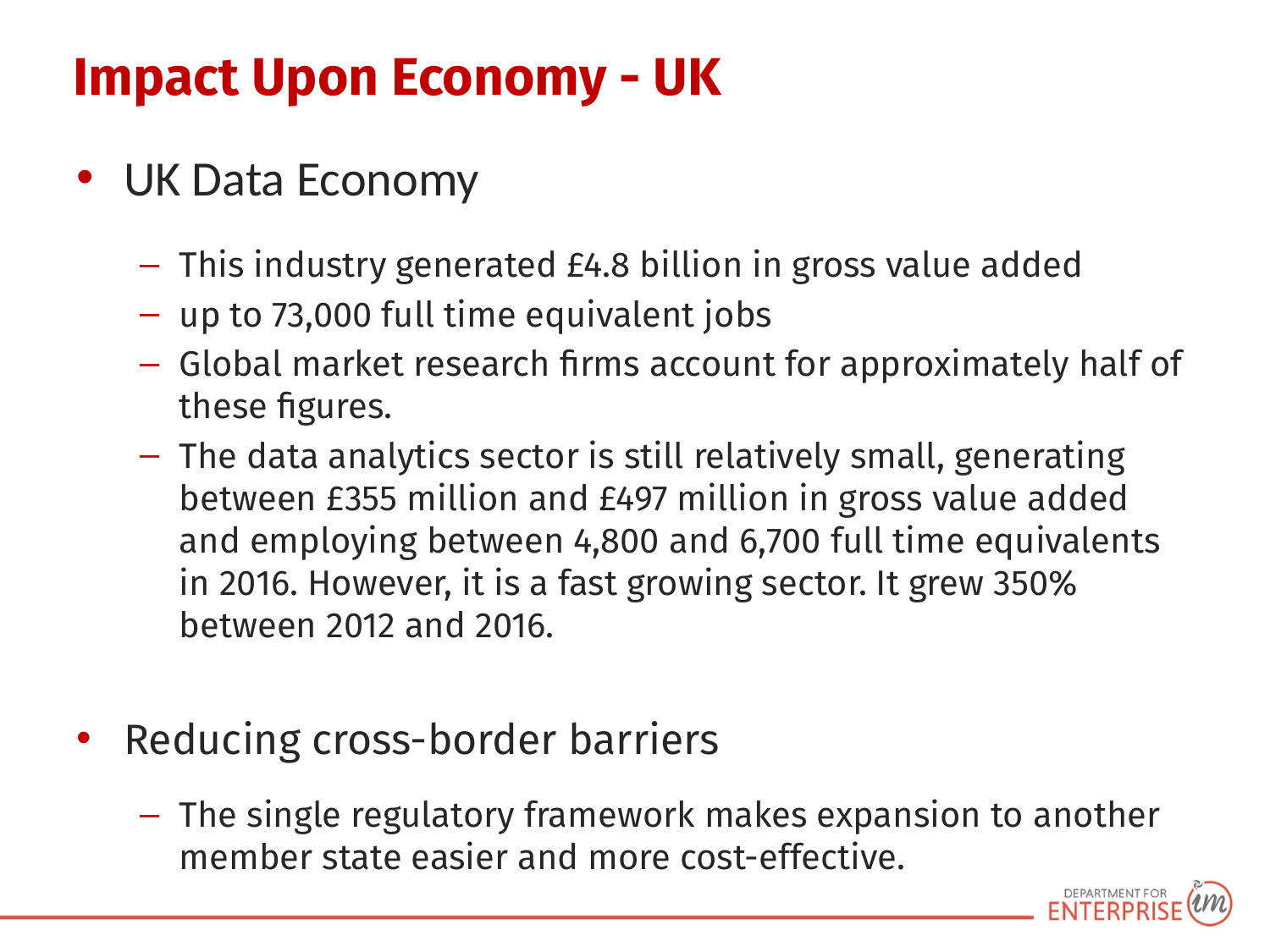

# Impact Upon Economy - UK
UK Data Economy

This industry generated £4.8 billion in gross value added
up to 73,000 full time equivalent jobs
Global market research firms account for approximately half of these figures.
The data analytics sector is still relatively small, generating between £355 million and £497 million in gross value added and employing between 4,800 and 6,700 full time equivalents in 2016. However, it is a fast growing sector. It grew 350% between 2012 and 2016.

Reducing cross-border barriers

The single regulatory framework makes expansion to another member state easier and more cost-effective.